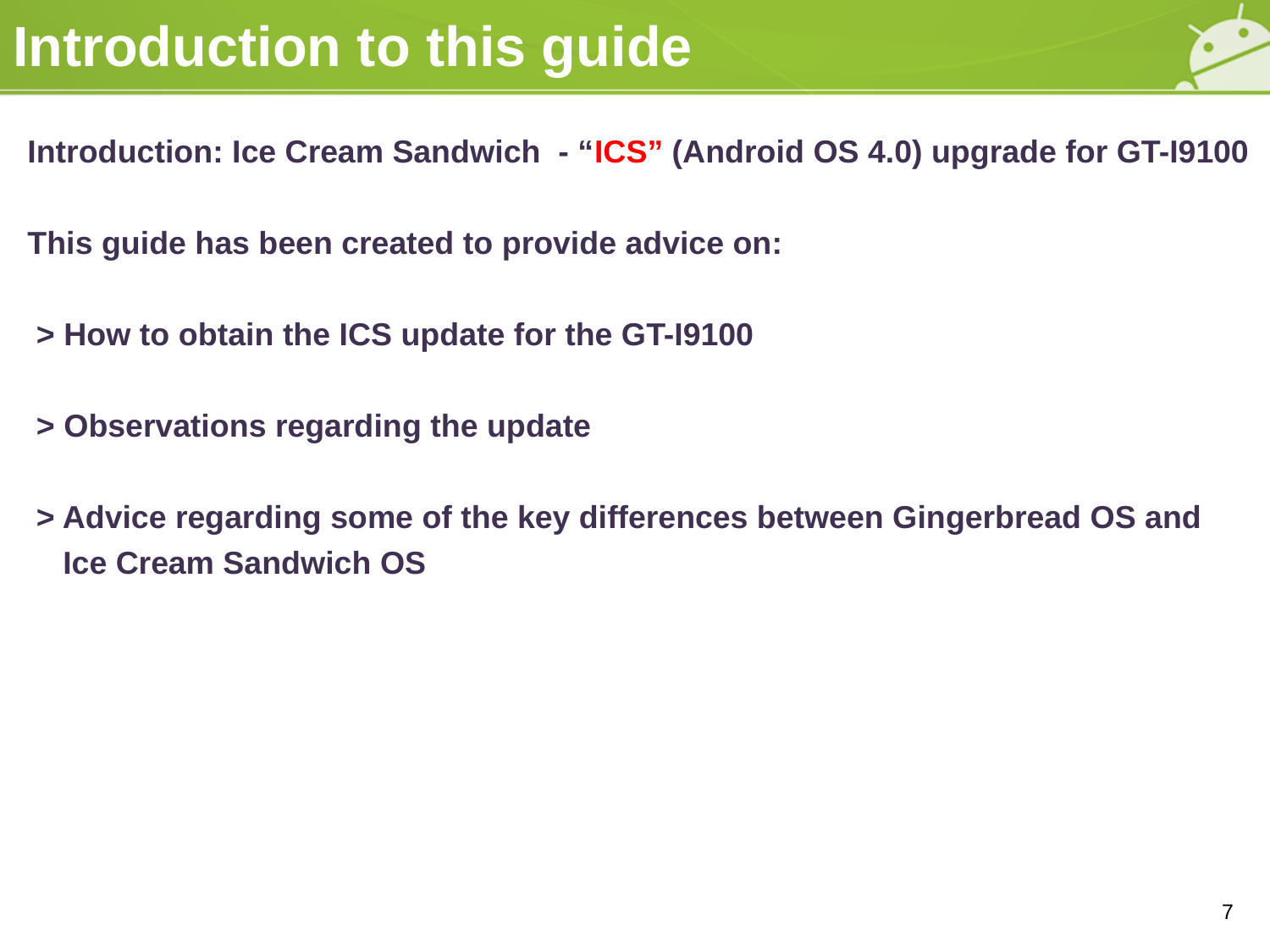

# Introduction to this guide
Introduction: Ice Cream Sandwich  - “ICS” (Android OS 4.0) upgrade for GT-I9100

This guide has been created to provide advice on:

 > How to obtain the ICS update for the GT-I9100

 > Observations regarding the update

 > Advice regarding some of the key differences between Gingerbread OS and
    Ice Cream Sandwich OS
7